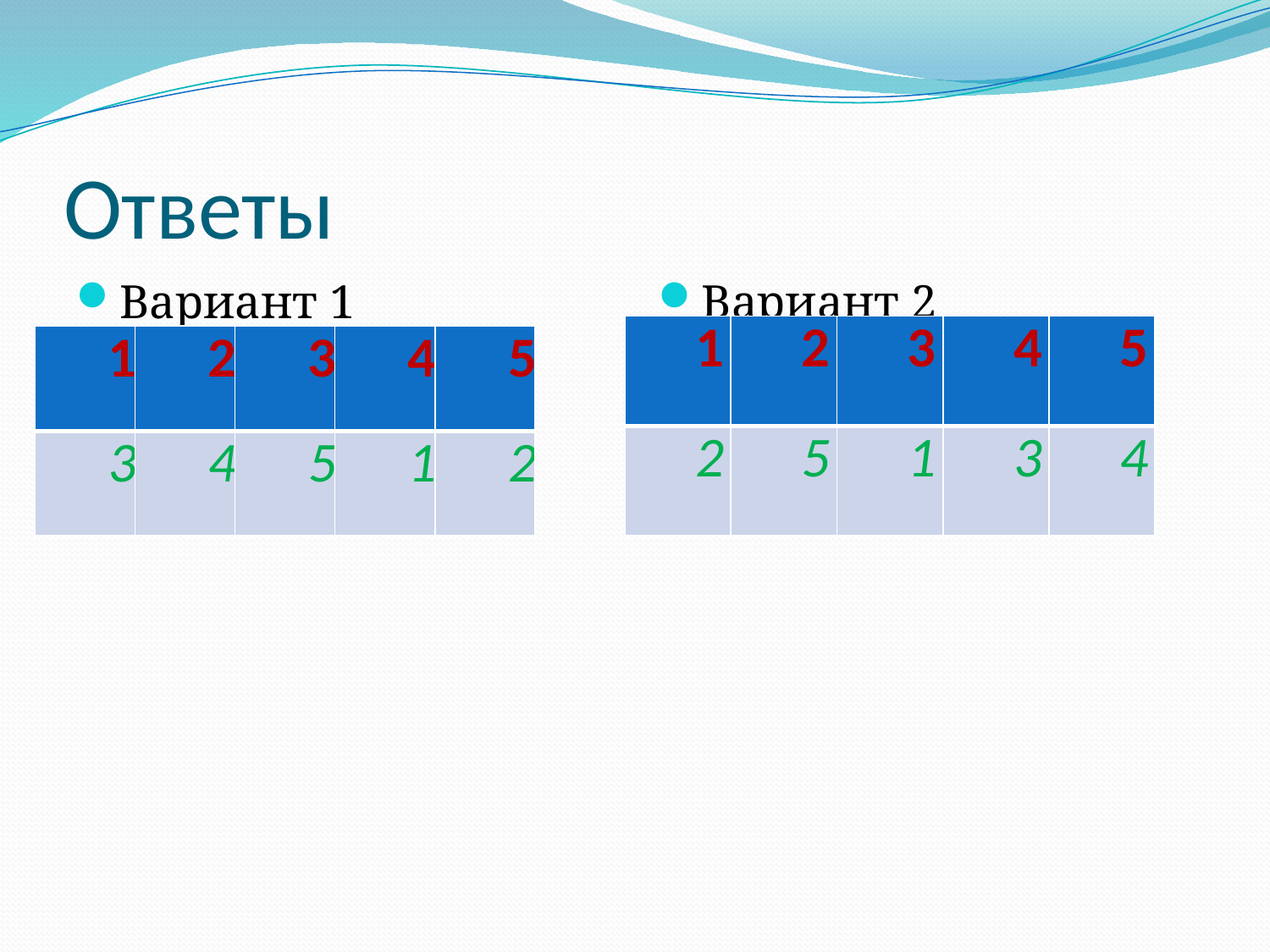

# Ответы
Вариант 1

Вариант 2
| 1 | 2 | 3 | 4 | 5 |
| --- | --- | --- | --- | --- |
| 2 | 5 | 1 | 3 | 4 |
| 1 | 2 | 3 | 4 | 5 |
| --- | --- | --- | --- | --- |
| 3 | 4 | 5 | 1 | 2 |